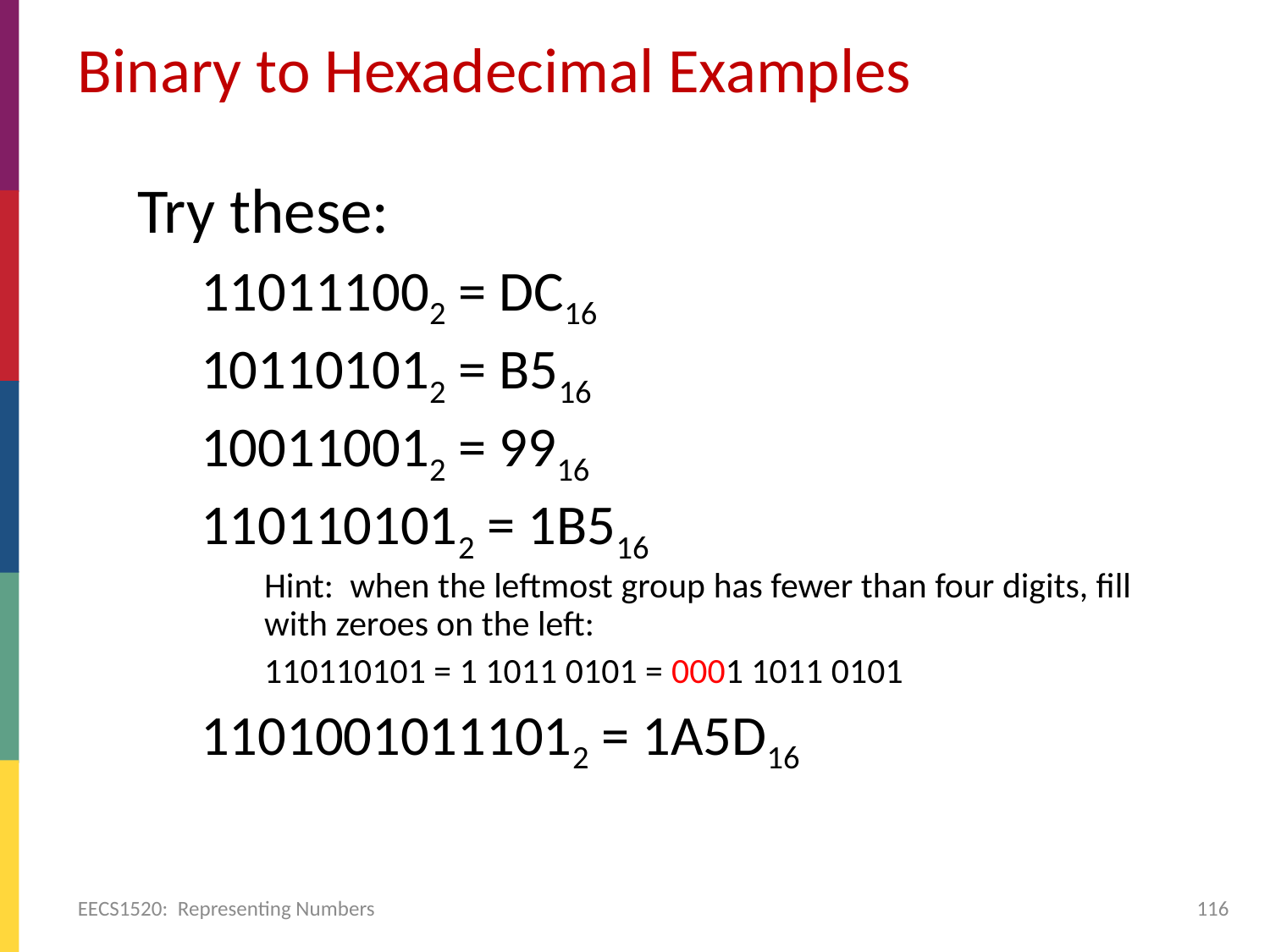

# Binary to Hexadecimal Examples
Try these:
110111002 = DC16
101101012 = B516
100110012 = 9916
1101101012 = 1B516
Hint:  when the leftmost group has fewer than four digits, fill with zeroes on the left:
110110101 = 1 1011 0101 = 0001 1011 0101
11010010111012 = 1A5D16
EECS1520:  Representing Numbers
116